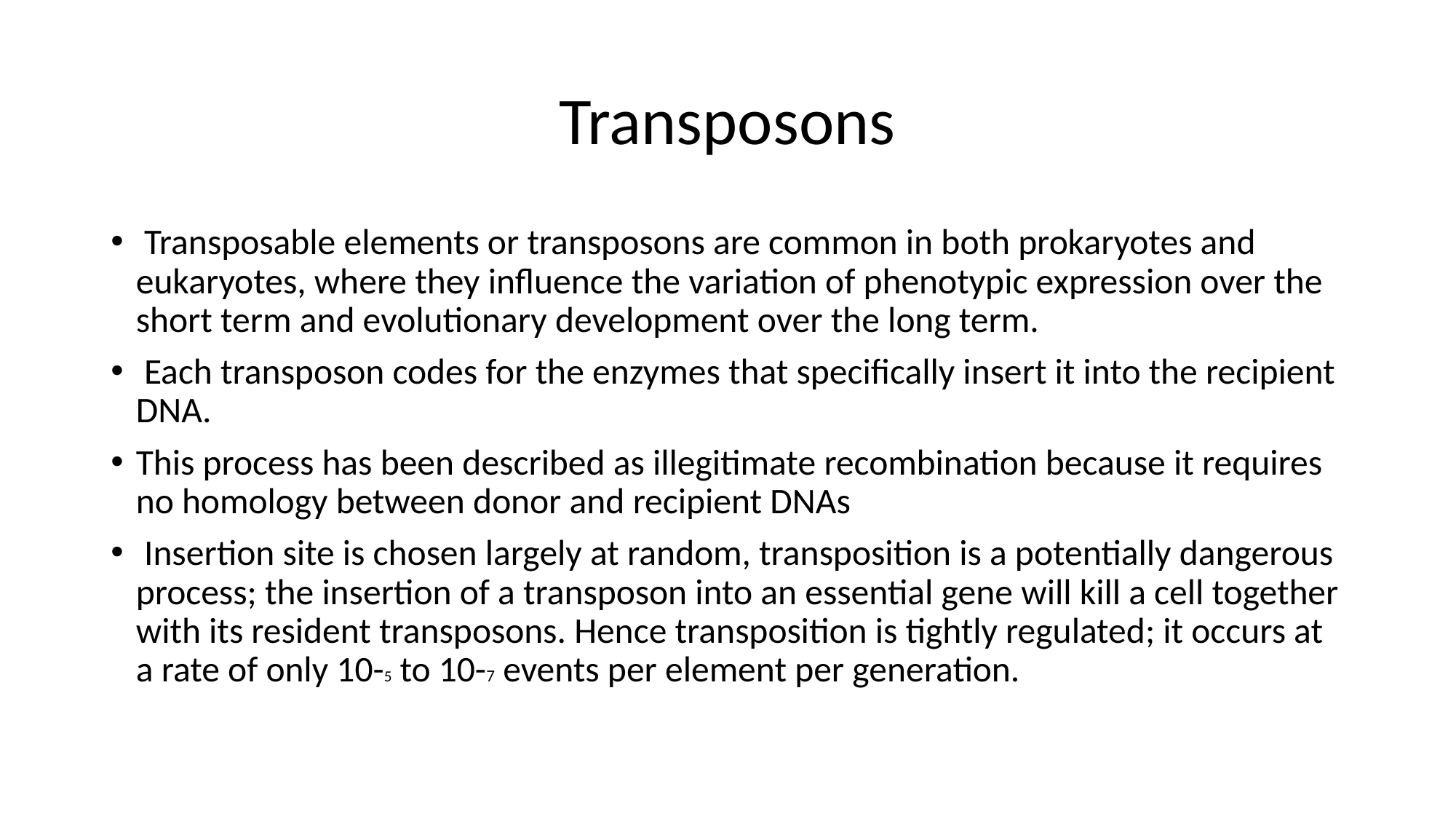

# Transposons
 Transposable elements or transposons are common in both prokaryotes and eukaryotes, where they influence the variation of phenotypic expression over the short term and evolutionary development over the long term.
 Each transposon codes for the enzymes that specifically insert it into the recipient DNA.
This process has been described as illegitimate recombination because it requires no homology between donor and recipient DNAs
 Insertion site is chosen largely at random, transposition is a potentially dangerous process; the insertion of a transposon into an essential gene will kill a cell together with its resident transposons. Hence transposition is tightly regulated; it occurs at a rate of only 10-5 to 10-7 events per element per generation.